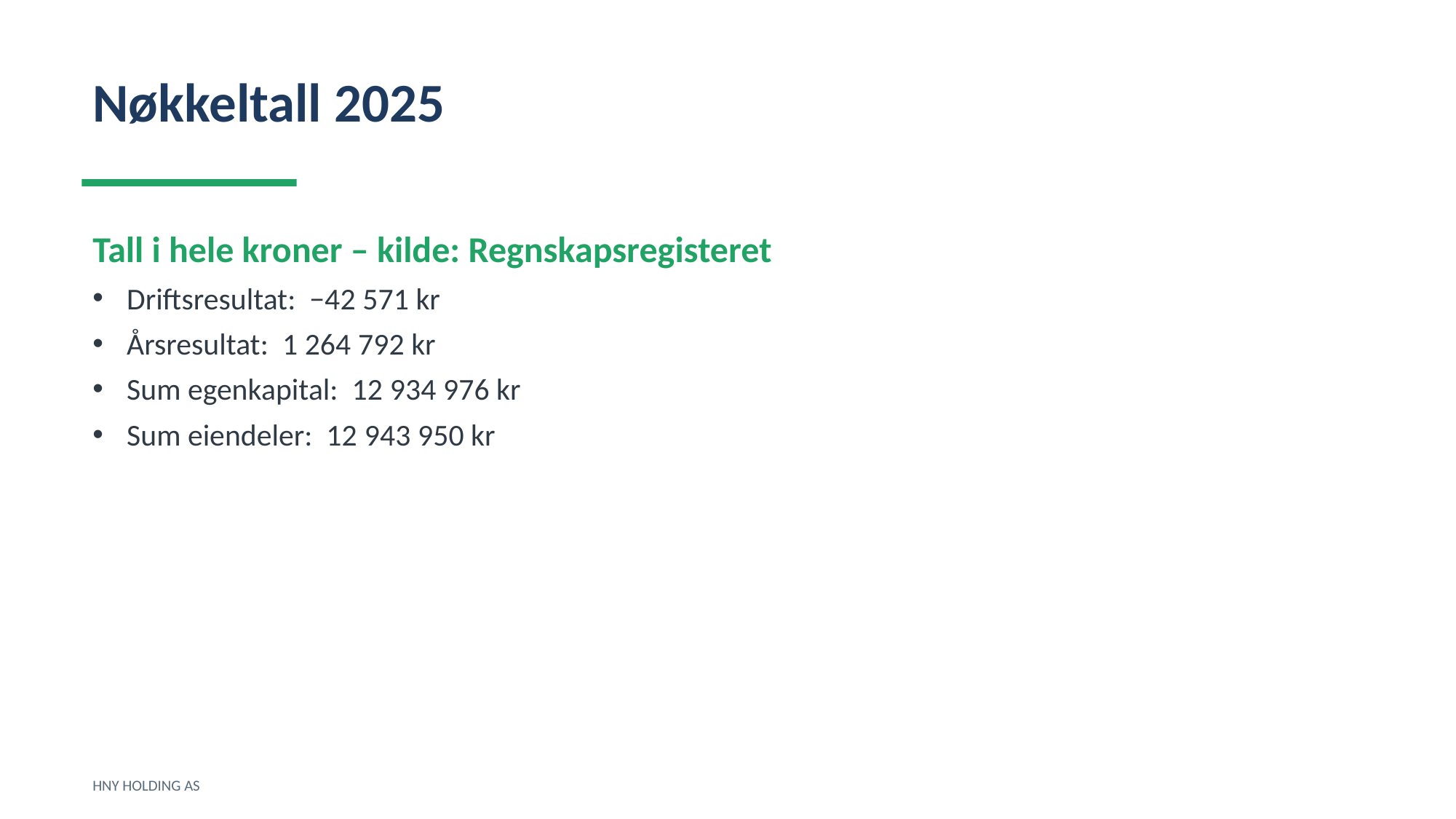

Nøkkeltall 2025

Tall i hele kroner – kilde: Regnskapsregisteret
Driftsresultat:  −42 571 kr
Årsresultat:  1 264 792 kr
Sum egenkapital:  12 934 976 kr
Sum eiendeler:  12 943 950 kr
HNY HOLDING AS